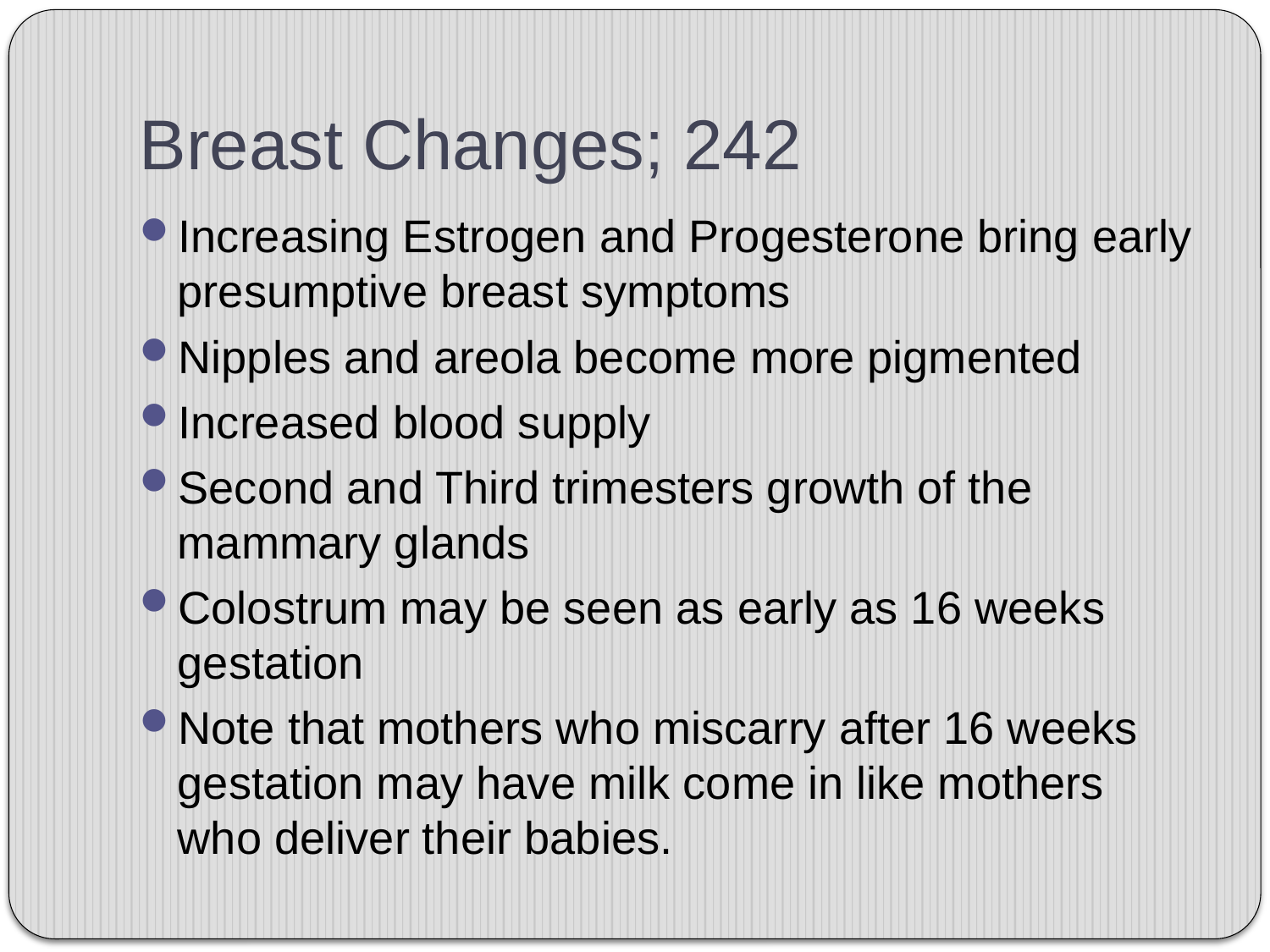

# Breast Changes; 242
Increasing Estrogen and Progesterone bring early presumptive breast symptoms
Nipples and areola become more pigmented
Increased blood supply
Second and Third trimesters growth of the mammary glands
Colostrum may be seen as early as 16 weeks gestation
Note that mothers who miscarry after 16 weeks gestation may have milk come in like mothers who deliver their babies.